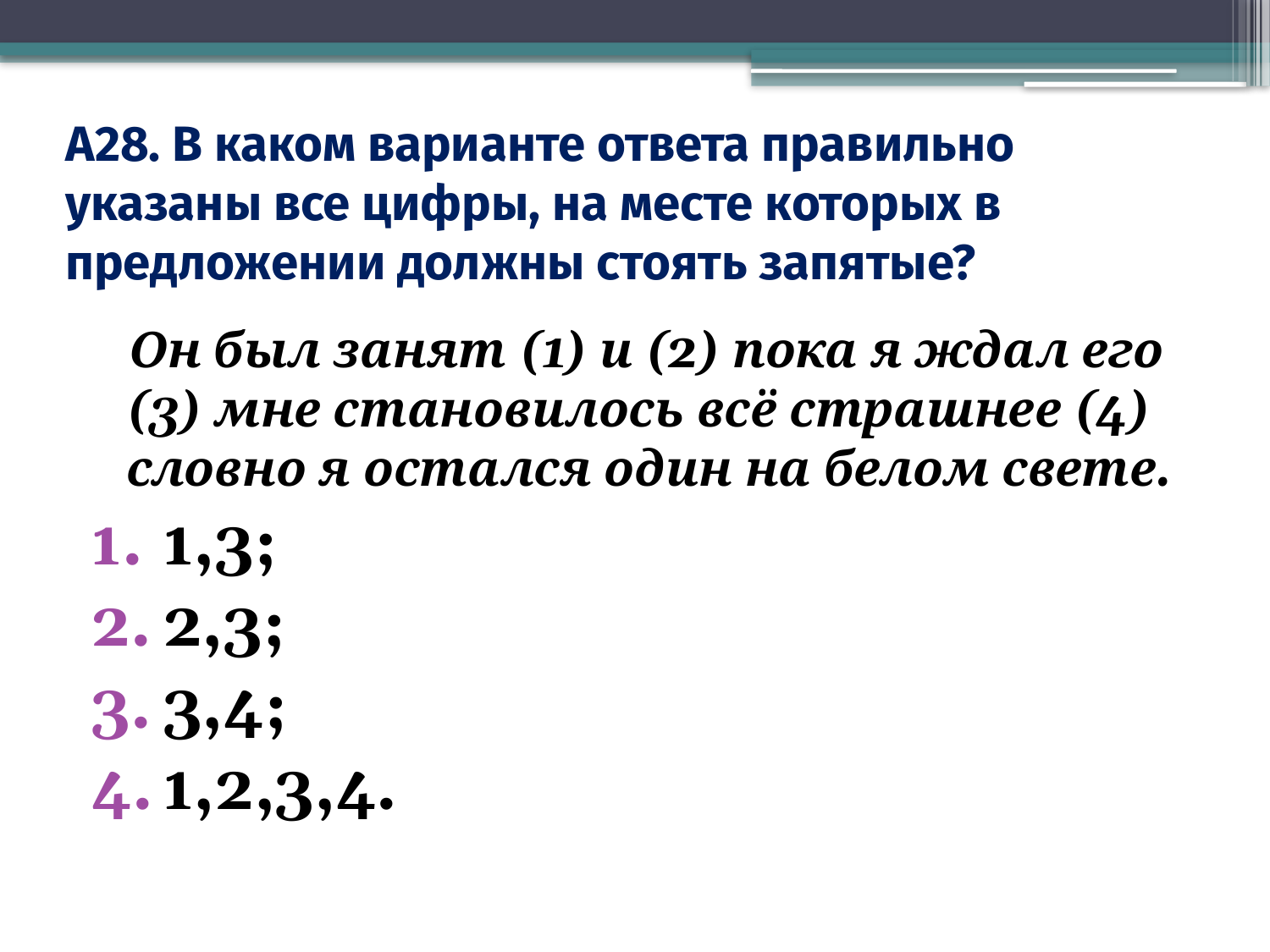

# А28. В каком варианте ответа правильно указаны все цифры, на месте которых в предложении должны стоять запятые?
   Он был занят (1) и (2) пока я ждал его (3) мне становилось всё страшнее (4) словно я остался один на белом свете.
1,3;
2,3;
3,4;
1,2,3,4.